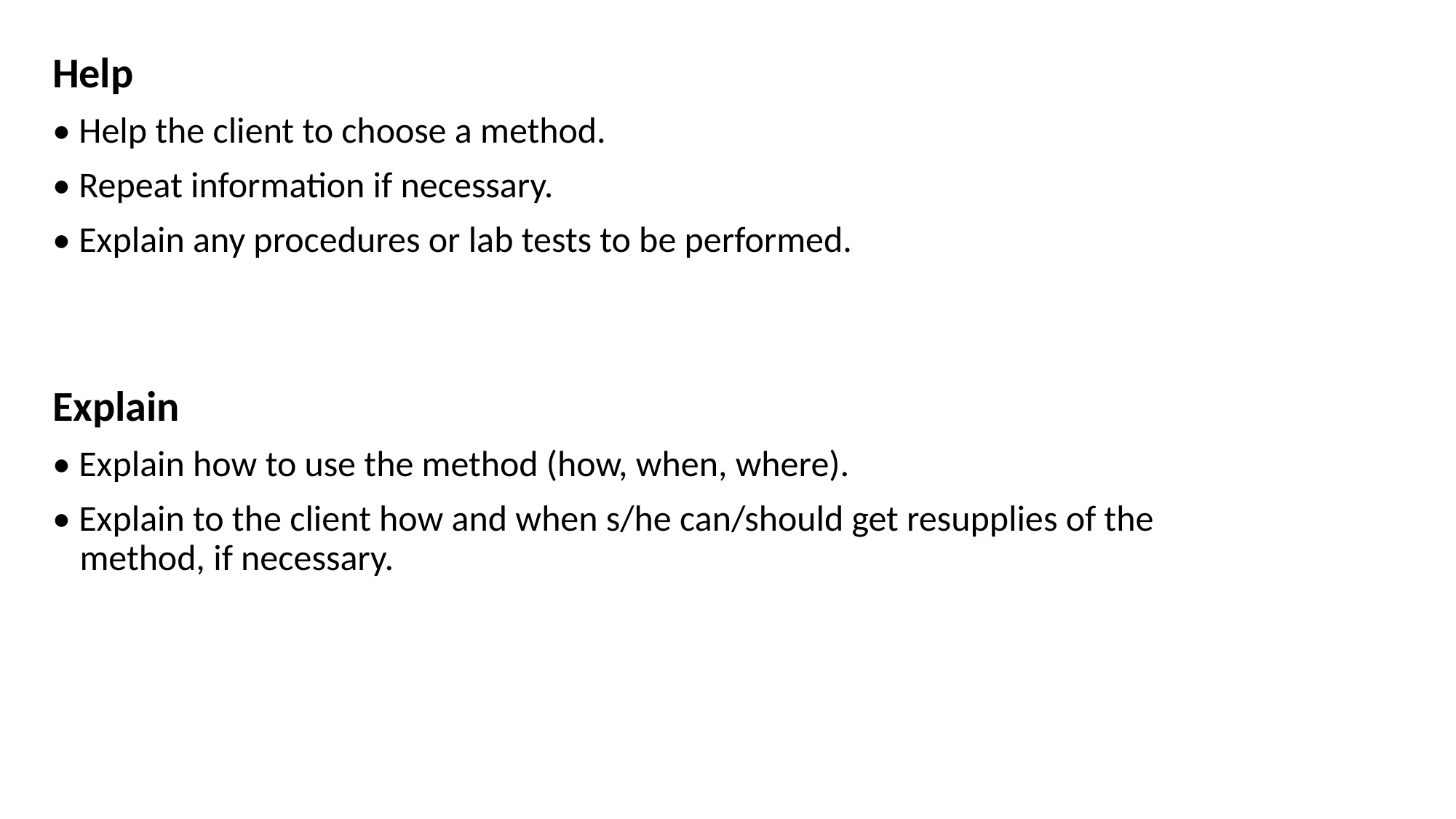

Help
• Help the client to choose a method.
• Repeat information if necessary.
• Explain any procedures or lab tests to be performed.

Explain
• Explain how to use the method (how, when, where).
• Explain to the client how and when s/he can/should get resupplies of the method, if necessary.